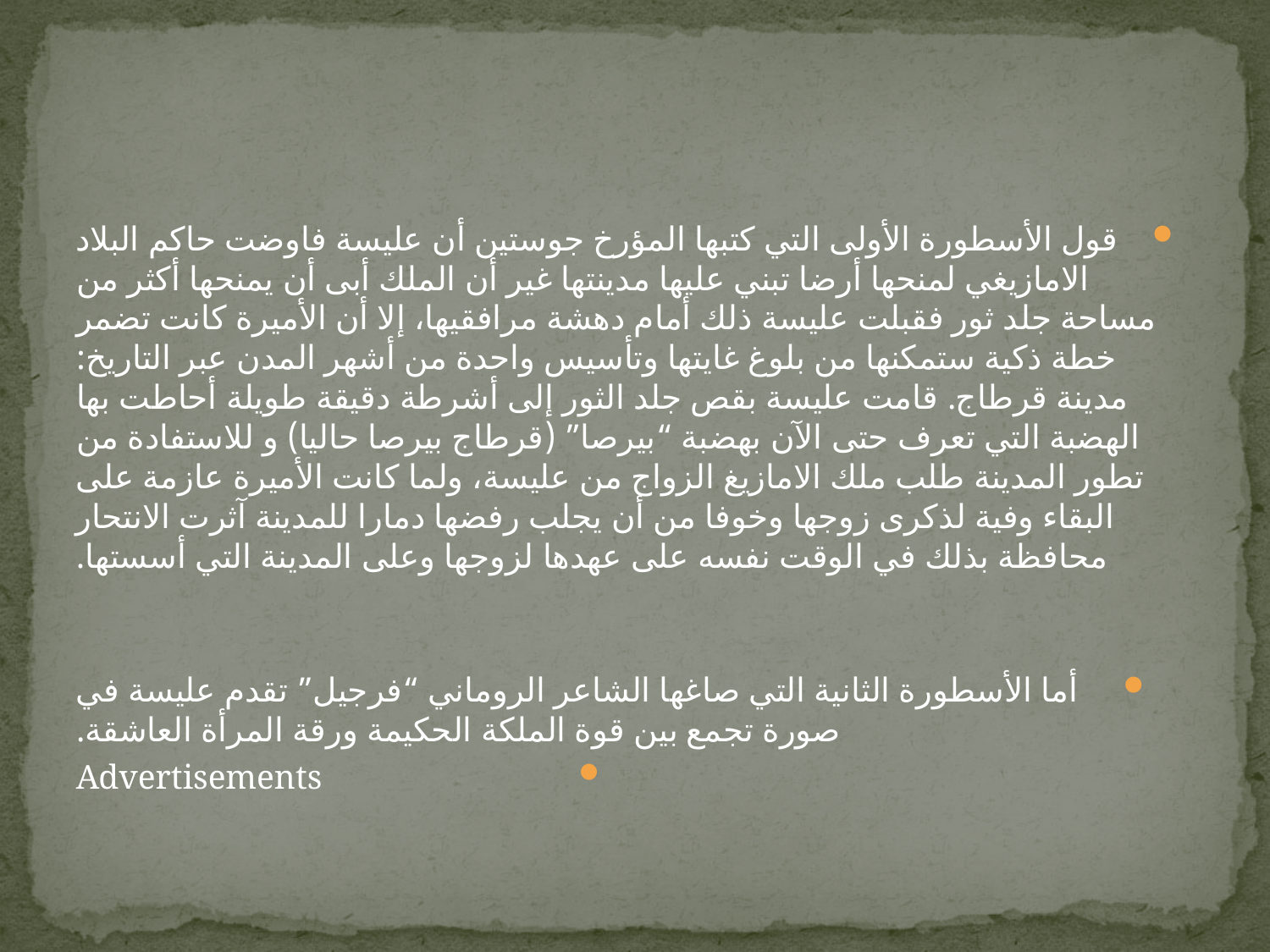

#
قول الأسطورة الأولى التي كتبها المؤرخ جوستين أن عليسة فاوضت حاكم البلاد الامازيغي لمنحها أرضا تبني عليها مدينتها غير أن الملك أبى أن يمنحها أكثر من مساحة جلد ثور فقبلت عليسة ذلك أمام دهشة مرافقيها، إلا أن الأميرة كانت تضمر خطة ذكية ستمكنها من بلوغ غايتها وتأسيس واحدة من أشهر المدن عبر التاريخ: مدينة قرطاج. قامت عليسة بقص جلد الثور إلى أشرطة دقيقة طويلة أحاطت بها الهضبة التي تعرف حتى الآن بهضبة “بيرصا” (قرطاج بيرصا حاليا) و للاستفادة من تطور المدينة طلب ملك الامازيغ الزواج من عليسة، ولما كانت الأميرة عازمة على البقاء وفية لذكرى زوجها وخوفا من أن يجلب رفضها دمارا للمدينة آثرت الانتحار محافظة بذلك في الوقت نفسه على عهدها لزوجها وعلى المدينة التي أسستها.

أما الأسطورة الثانية التي صاغها الشاعر الروماني “فرجيل” تقدم عليسة في صورة تجمع بين قوة الملكة الحكيمة ورقة المرأة العاشقة.
Advertisements